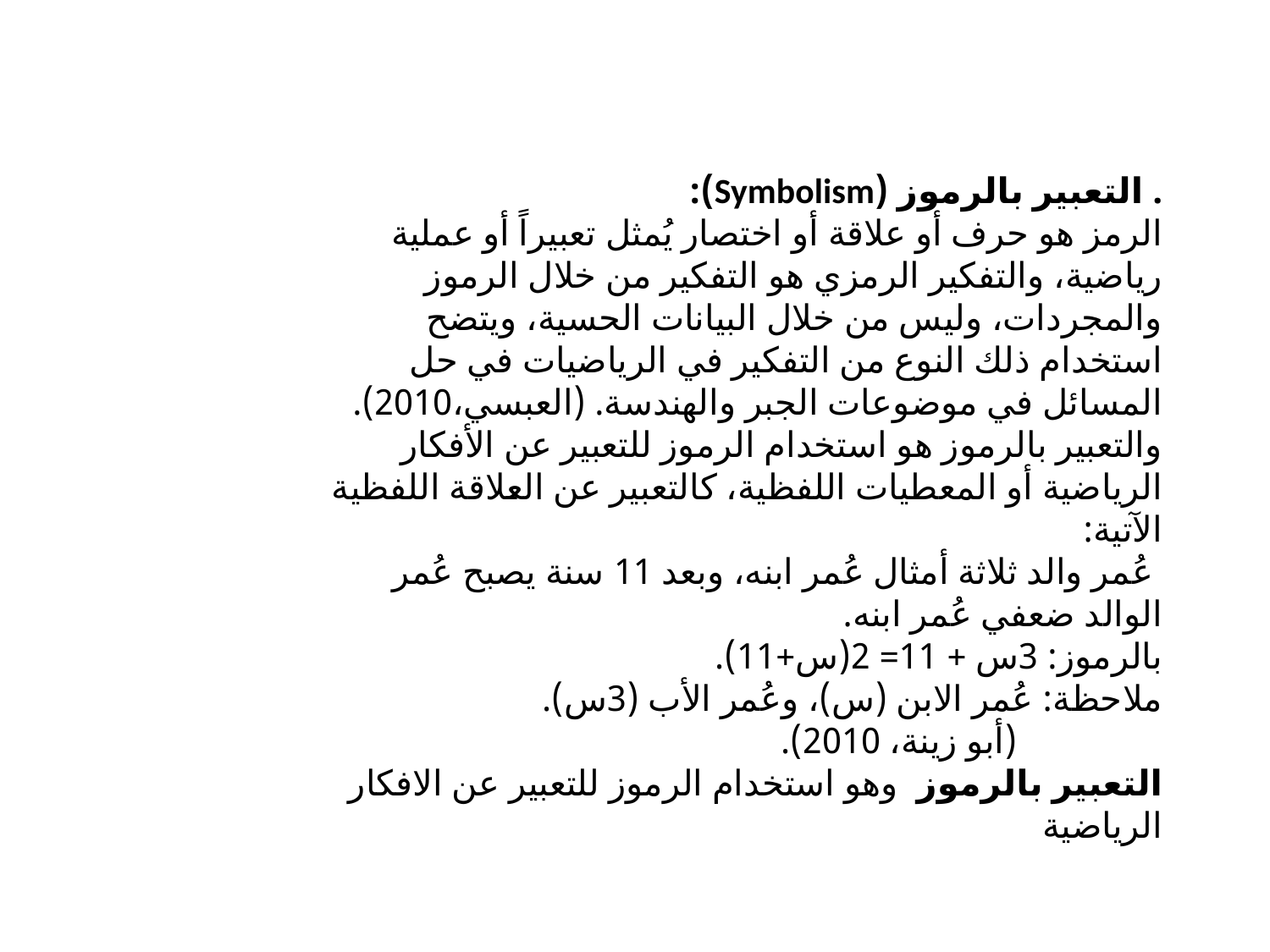

. التعبير بالرموز (Symbolism):
الرمز هو حرف أو علاقة أو اختصار يُمثل تعبيراً أو عملية رياضية، والتفكير الرمزي هو التفكير من خلال الرموز والمجردات، وليس من خلال البيانات الحسية، ويتضح استخدام ذلك النوع من التفكير في الرياضيات في حل المسائل في موضوعات الجبر والهندسة. (العبسي،2010).
والتعبير بالرموز هو استخدام الرموز للتعبير عن الأفكار الرياضية أو المعطيات اللفظية، كالتعبير عن العلاقة اللفظية الآتية:
 عُمر والد ثلاثة أمثال عُمر ابنه، وبعد 11 سنة يصبح عُمر الوالد ضعفي عُمر ابنه.
بالرموز: 3س + 11= 2(س+11).
ملاحظة: عُمر الابن (س)، وعُمر الأب (3س).
                (أبو زينة، 2010).
التعبير بالرموز  وهو استخدام الرموز للتعبير عن الافكار الرياضية